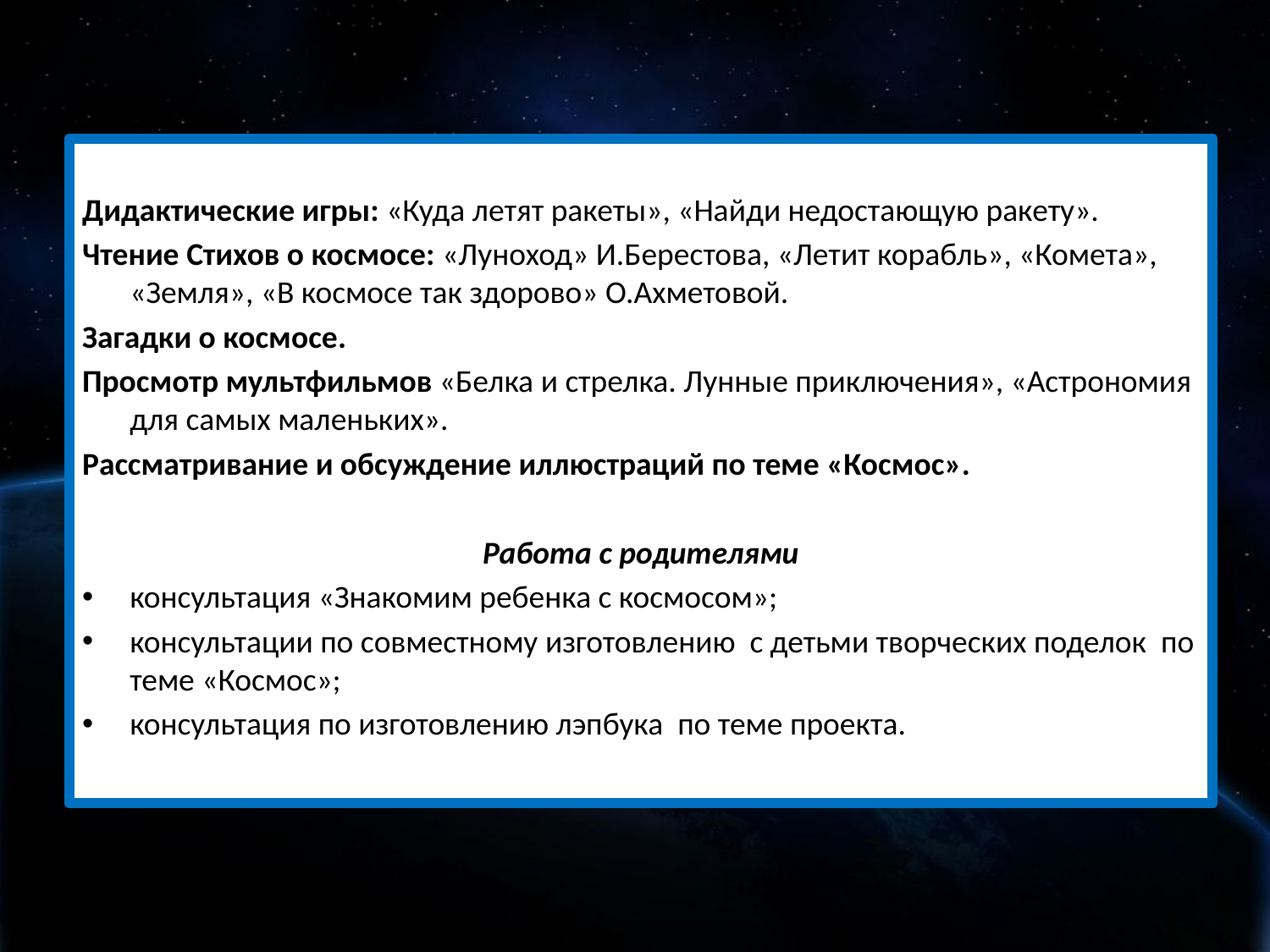

Дидактические игры: «Куда летят ракеты», «Найди недостающую ракету».
Чтение Стихов о космосе: «Луноход» И.Берестова, «Летит корабль», «Комета», «Земля», «В космосе так здорово» О.Ахметовой.
Загадки о космосе.
Просмотр мультфильмов «Белка и стрелка. Лунные приключения», «Астрономия для самых маленьких».
Рассматривание и обсуждение иллюстраций по теме «Космос».

Работа с родителями
консультация «Знакомим ребенка с космосом»;
консультации по совместному изготовлению  с детьми творческих поделок  по теме «Космос»;
консультация по изготовлению лэпбука  по теме проекта.